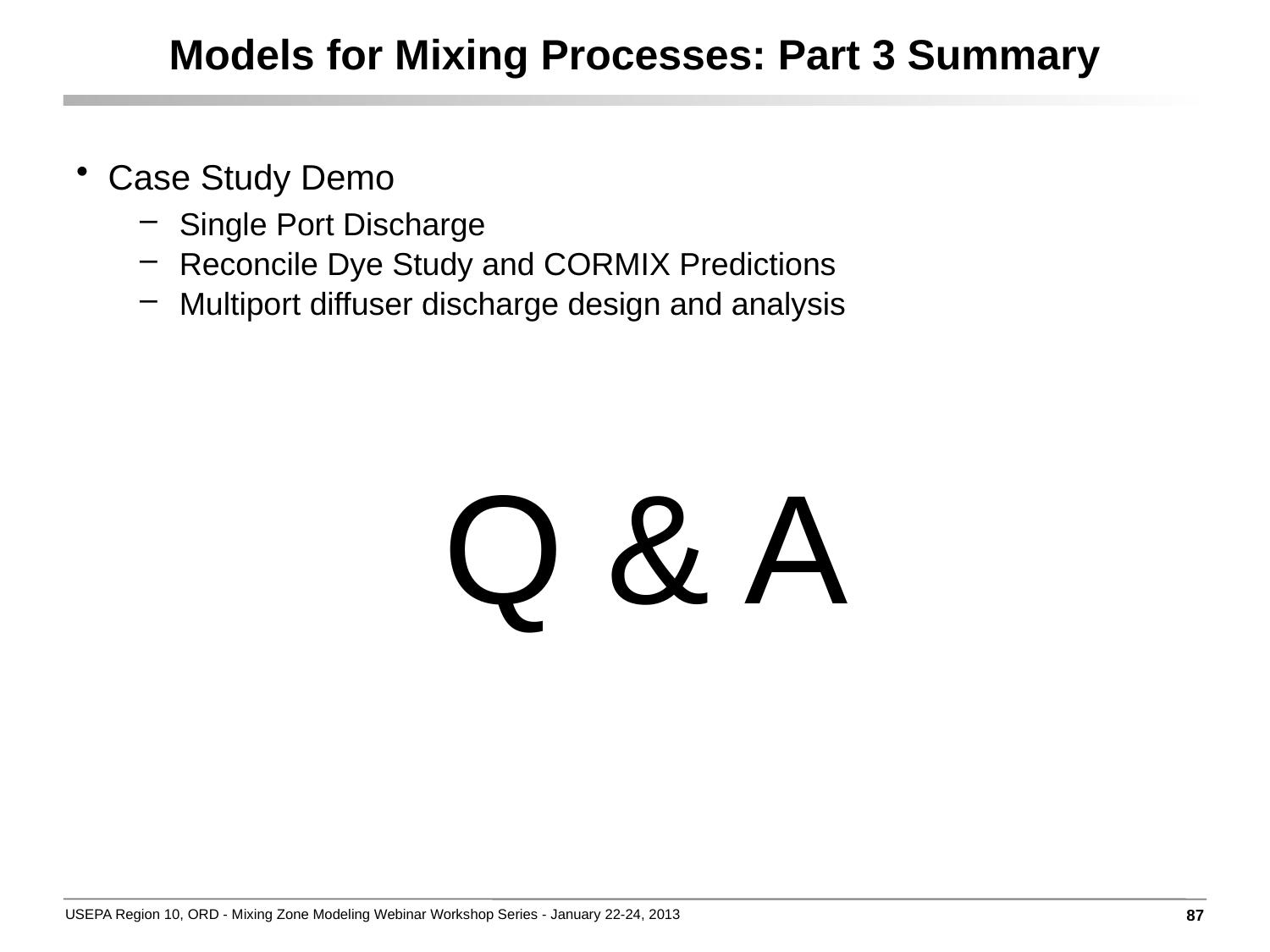

Models for Mixing Processes: Part 3 Summary
Case Study Demo
Single Port Discharge
Reconcile Dye Study and CORMIX Predictions
Multiport diffuser discharge design and analysis
Q & A

87